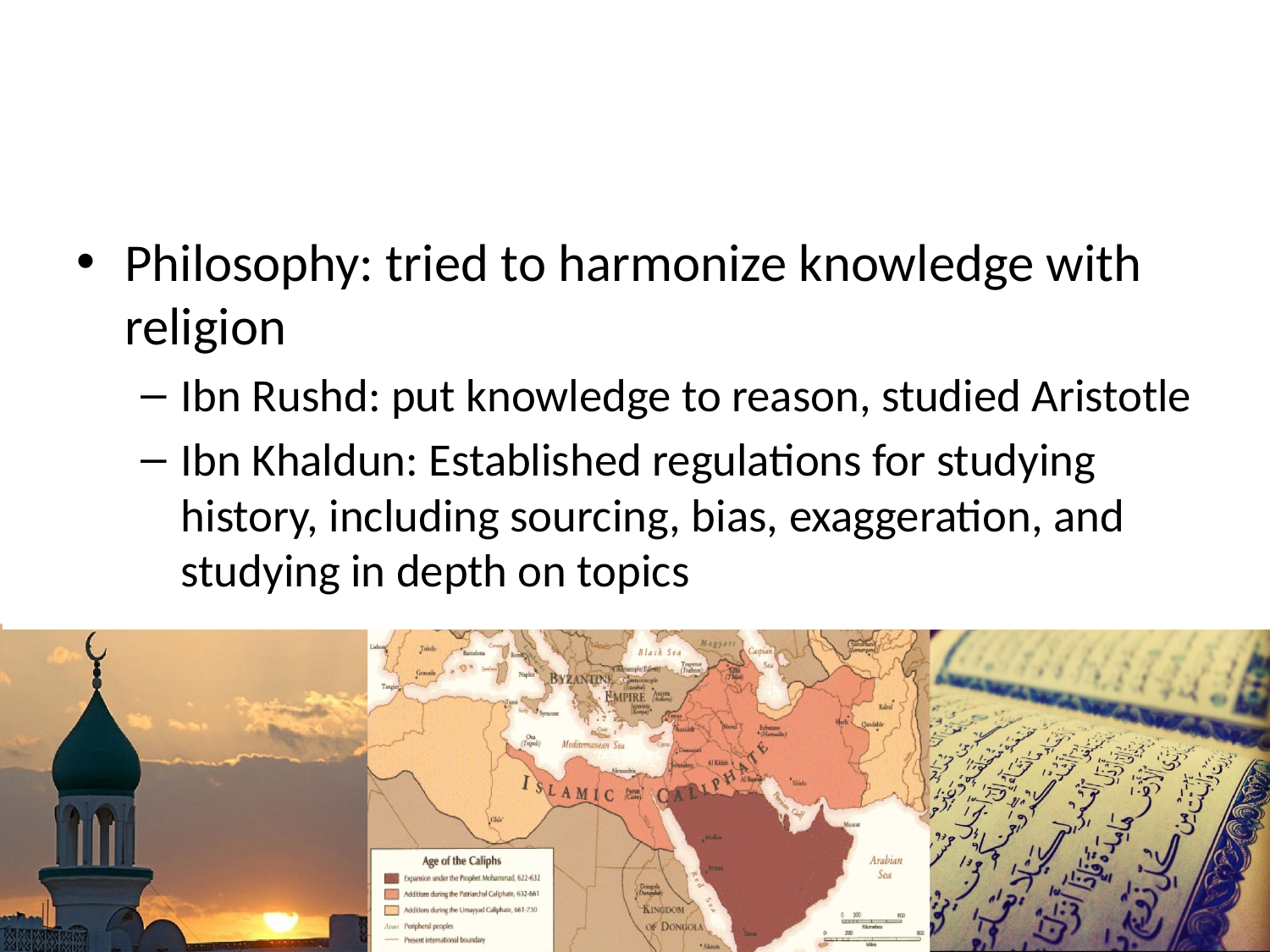

#
Philosophy: tried to harmonize knowledge with religion
Ibn Rushd: put knowledge to reason, studied Aristotle
Ibn Khaldun: Established regulations for studying history, including sourcing, bias, exaggeration, and studying in depth on topics